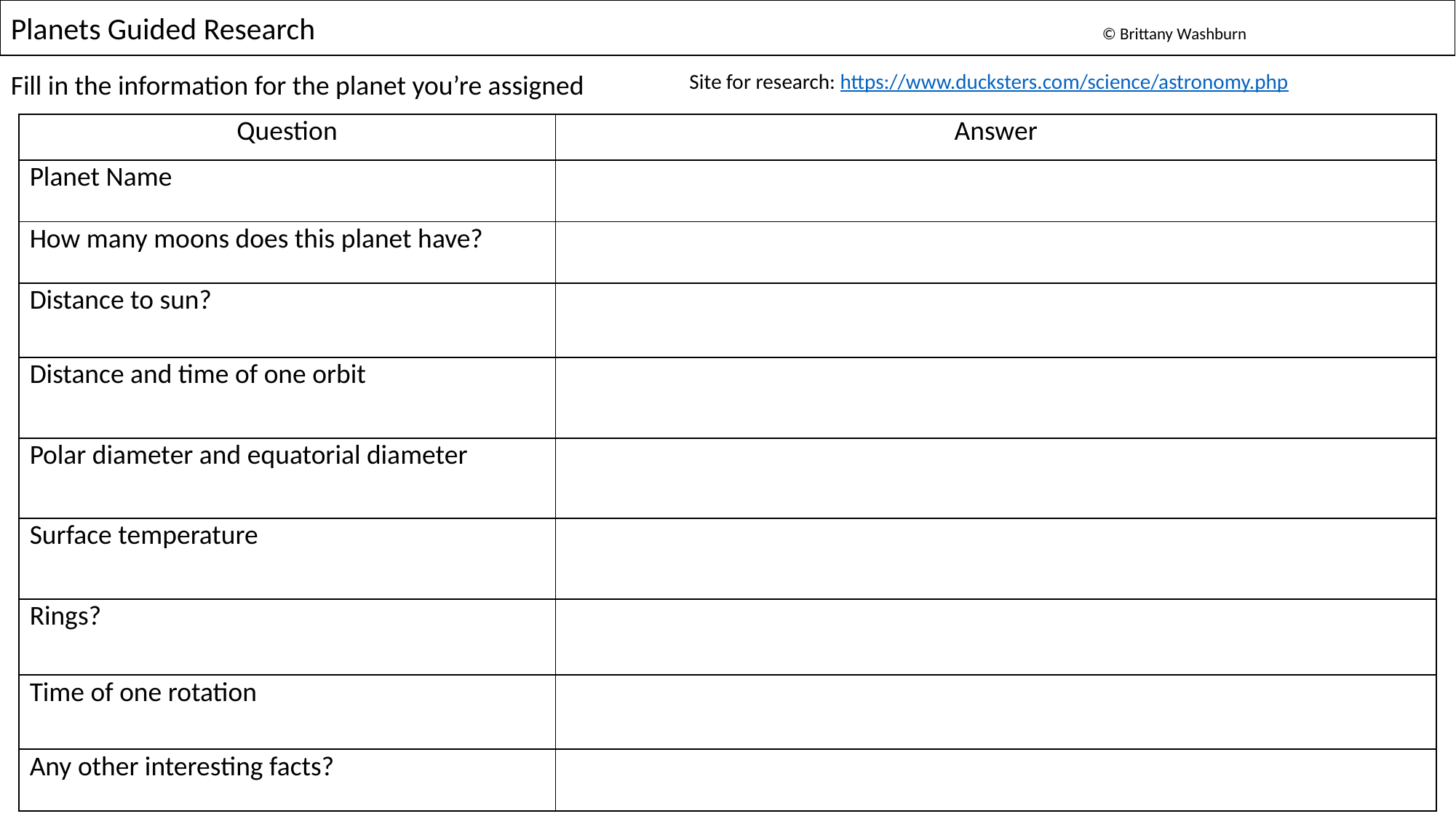

Planets Guided Research 								© Brittany Washburn
Fill in the information for the planet you’re assigned
Site for research: https://www.ducksters.com/science/astronomy.php

| Question | Answer |
| --- | --- |
| Planet Name |  |
| How many moons does this planet have? |  |
| Distance to sun? |  |
| Distance and time of one orbit |  |
| Polar diameter and equatorial diameter |  |
| Surface temperature |  |
| Rings? |  |
| Time of one rotation |  |
| Any other interesting facts? |  |